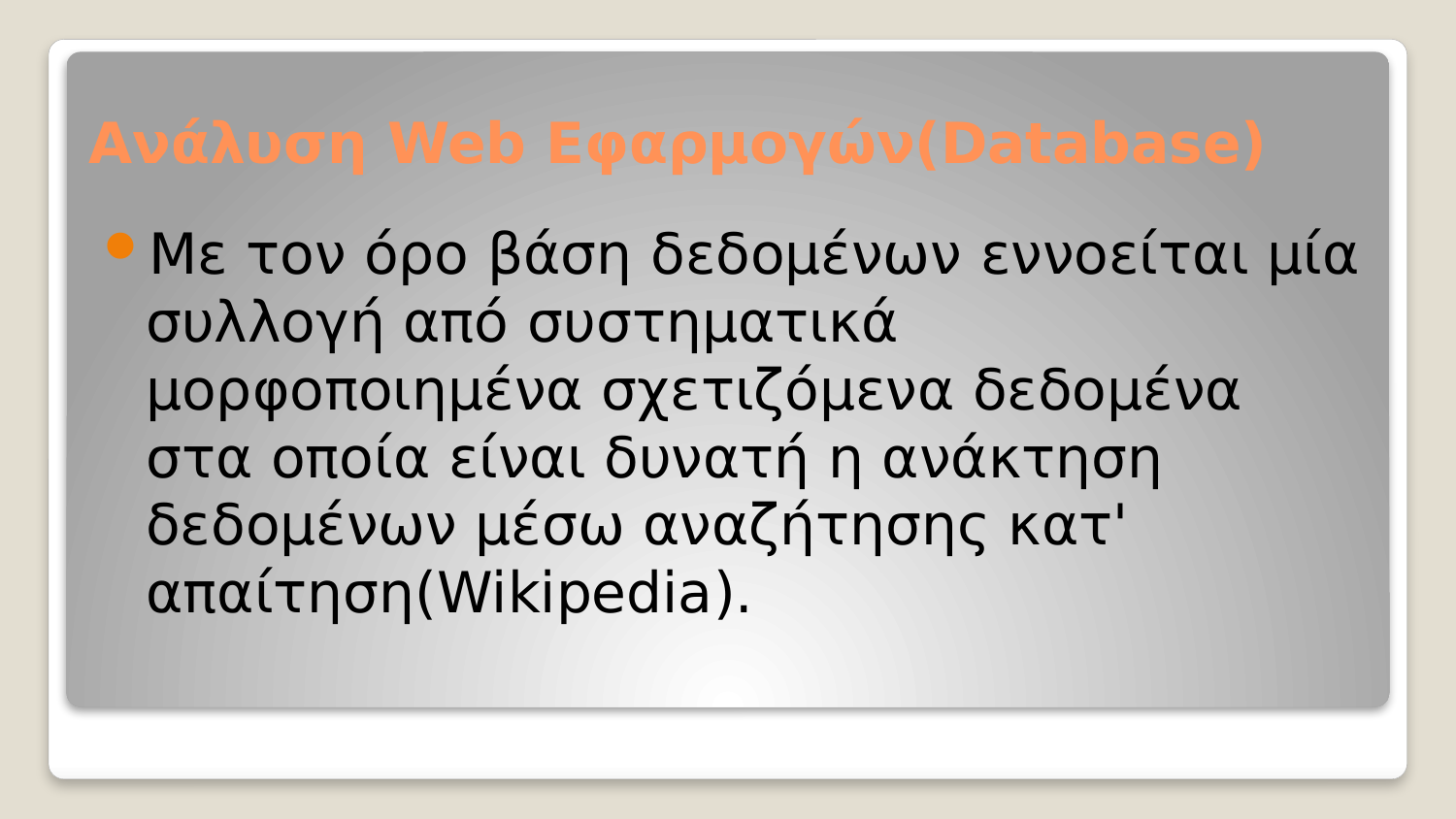

# Ανάλυση Web Εφαρμογών(Database)
Με τον όρο βάση δεδομένων εννοείται μία συλλογή από συστηματικά μορφοποιημένα σχετιζόμενα δεδομένα στα οποία είναι δυνατή η ανάκτηση δεδομένων μέσω αναζήτησης κατ' απαίτηση(Wikipedia).